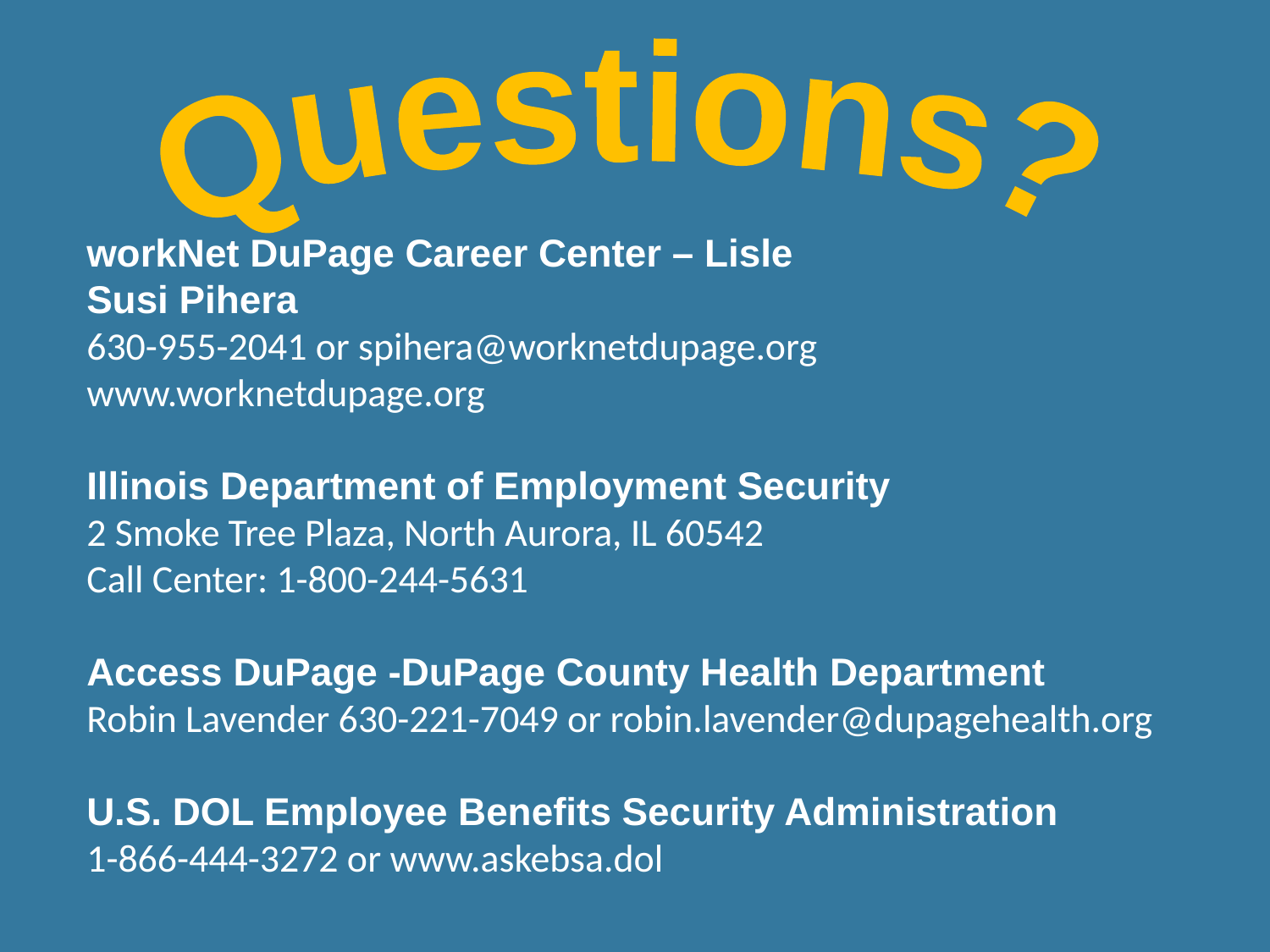

Questions?
workNet DuPage Career Center – Lisle
Susi Pihera
630-955-2041 or spihera@worknetdupage.org
www.worknetdupage.org

Illinois Department of Employment Security
2 Smoke Tree Plaza, North Aurora, IL 60542
Call Center: 1-800-244-5631

Access DuPage -DuPage County Health Department
Robin Lavender 630-221-7049 or robin.lavender@dupagehealth.org

U.S. DOL Employee Benefits Security Administration
1-866-444-3272 or www.askebsa.dol